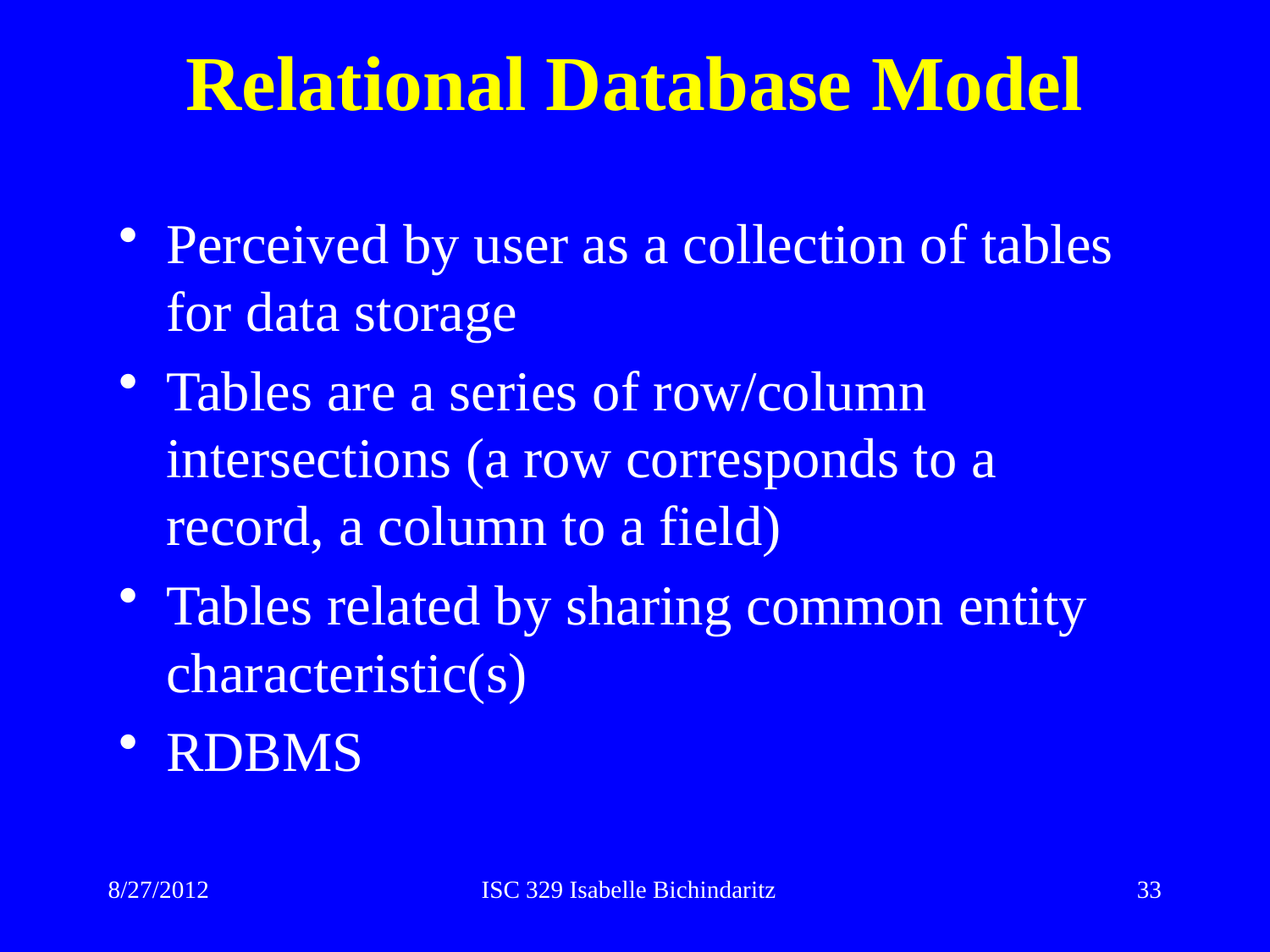

# Relational Database Model
Perceived by user as a collection of tables for data storage
Tables are a series of row/column intersections (a row corresponds to a record, a column to a field)
Tables related by sharing common entity characteristic(s)
RDBMS
8/27/2012
ISC 329 Isabelle Bichindaritz
33